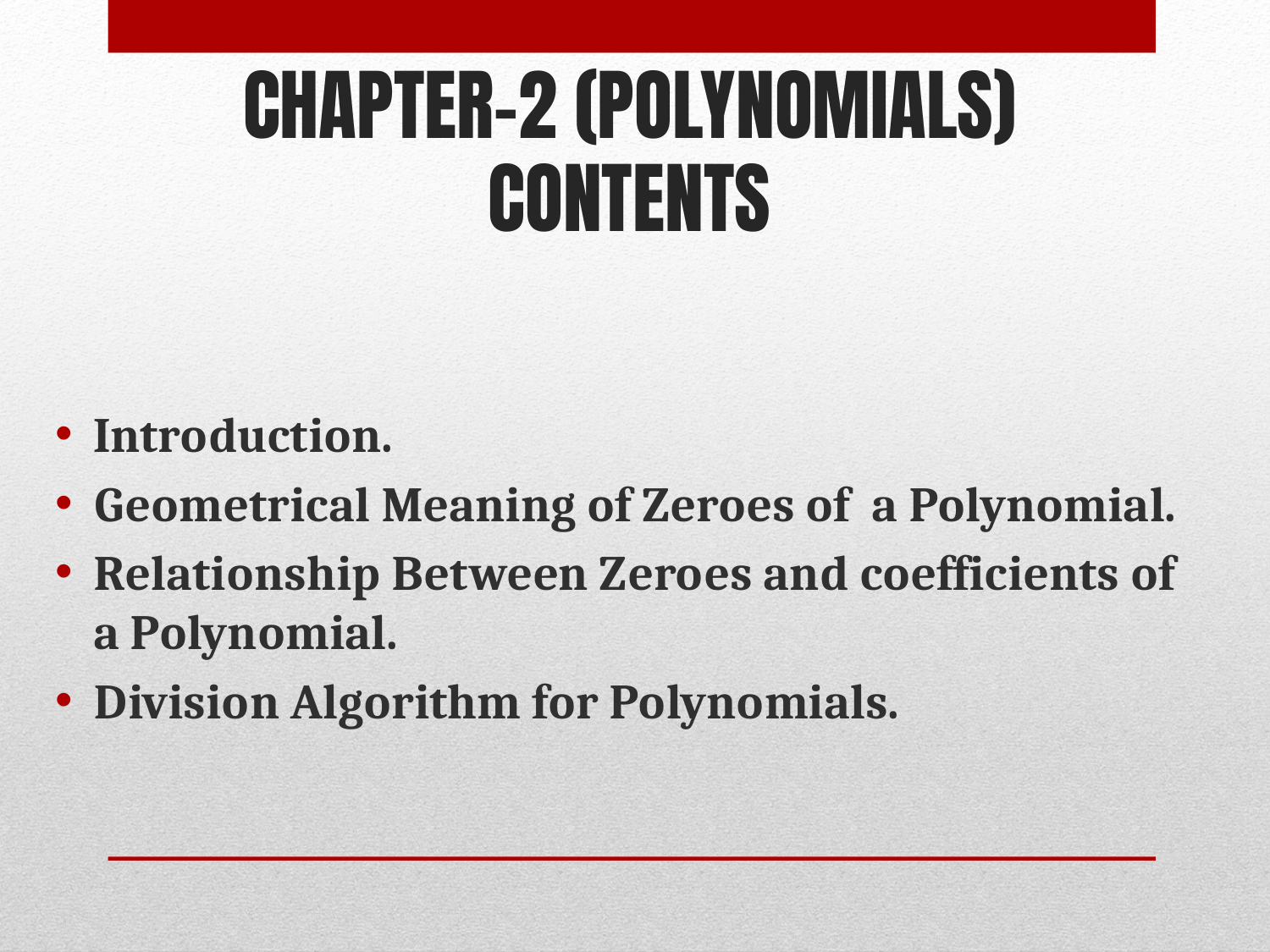

# CHAPTER-2 (POLYNOMIALS) CONTENTS
Introduction.
Geometrical Meaning of Zeroes of  a Polynomial.
Relationship Between Zeroes and coefficients of a Polynomial.
Division Algorithm for Polynomials.